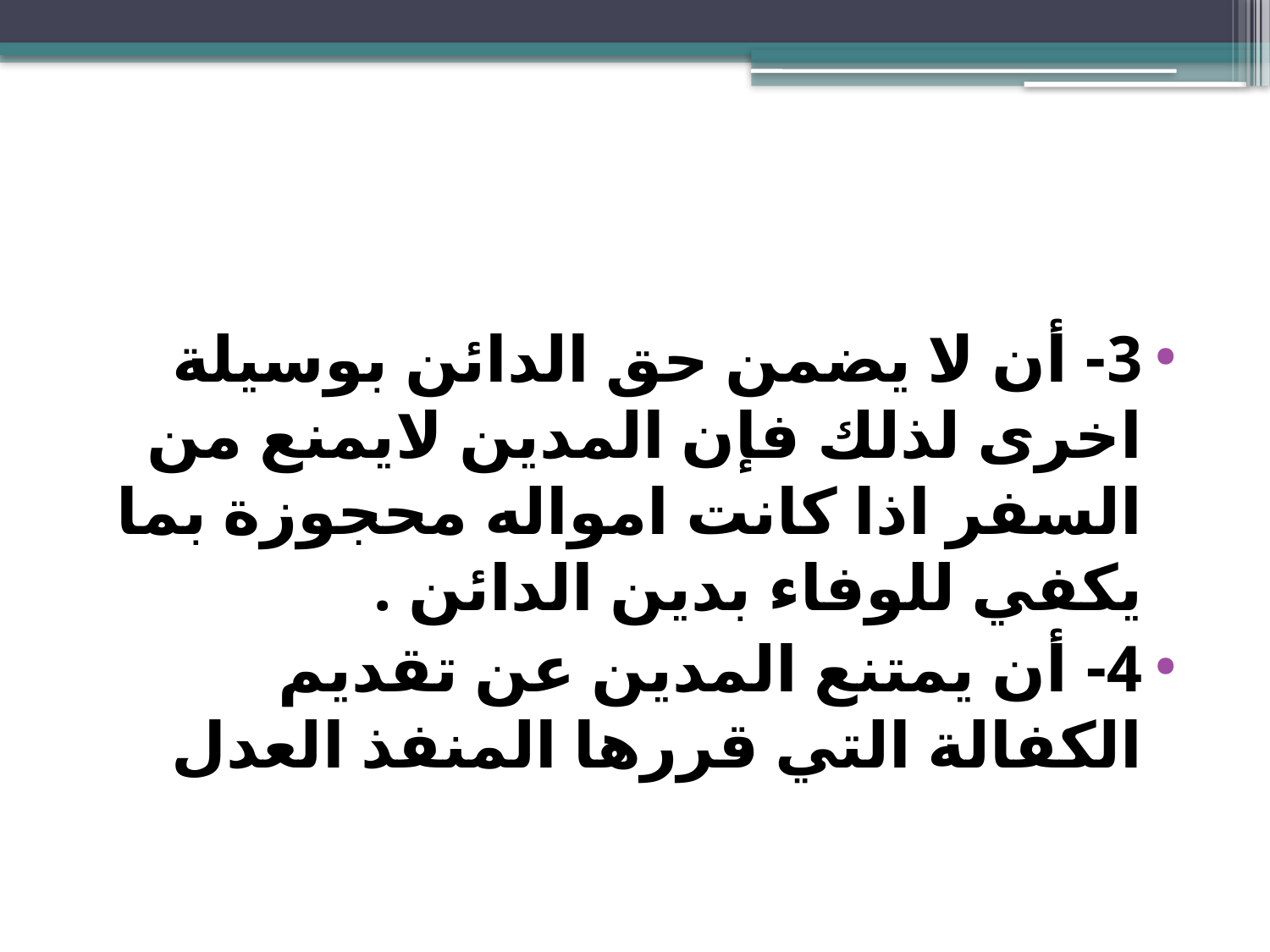

#
3- أن لا يضمن حق الدائن بوسيلة اخرى لذلك فإن المدين لايمنع من السفر اذا كانت امواله محجوزة بما يكفي للوفاء بدين الدائن .
4- أن يمتنع المدين عن تقديم الكفالة التي قررها المنفذ العدل